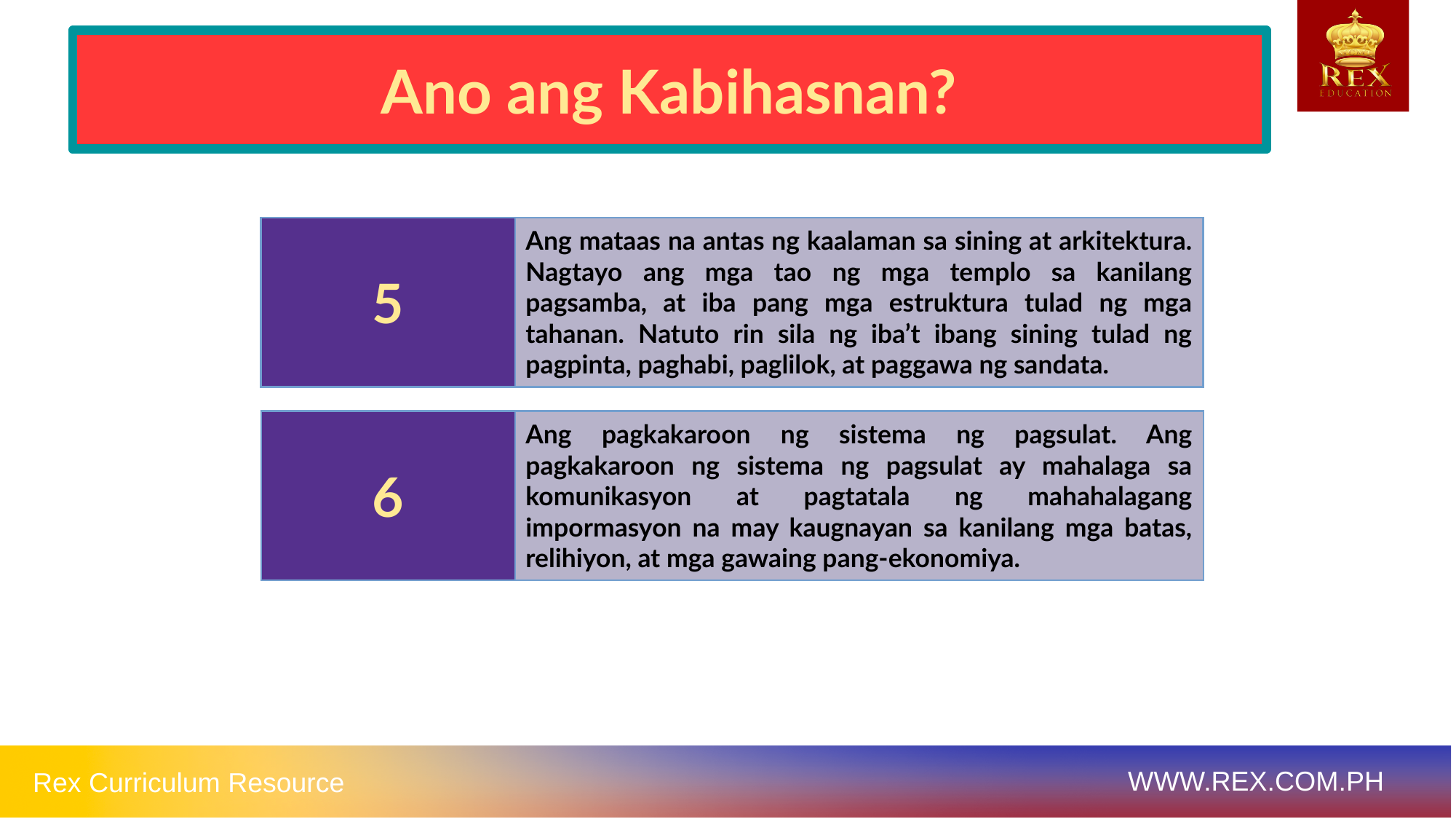

Sustainable Development
Ano ang Kabihasnan?
| 5 | Ang mataas na antas ng kaalaman sa sining at arkitektura. Nagtayo ang mga tao ng mga templo sa kanilang pagsamba, at iba pang mga estruktura tulad ng mga tahanan. Natuto rin sila ng iba’t ibang sining tulad ng pagpinta, paghabi, paglilok, at paggawa ng sandata. |
| --- | --- |

| 6 | Ang pagkakaroon ng sistema ng pagsulat. Ang pagkakaroon ng sistema ng pagsulat ay mahalaga sa komunikasyon at pagtatala ng mahahalagang impormasyon na may kaugnayan sa kanilang mga batas, relihiyon, at mga gawaing pang-ekonomiya. |
| --- | --- |